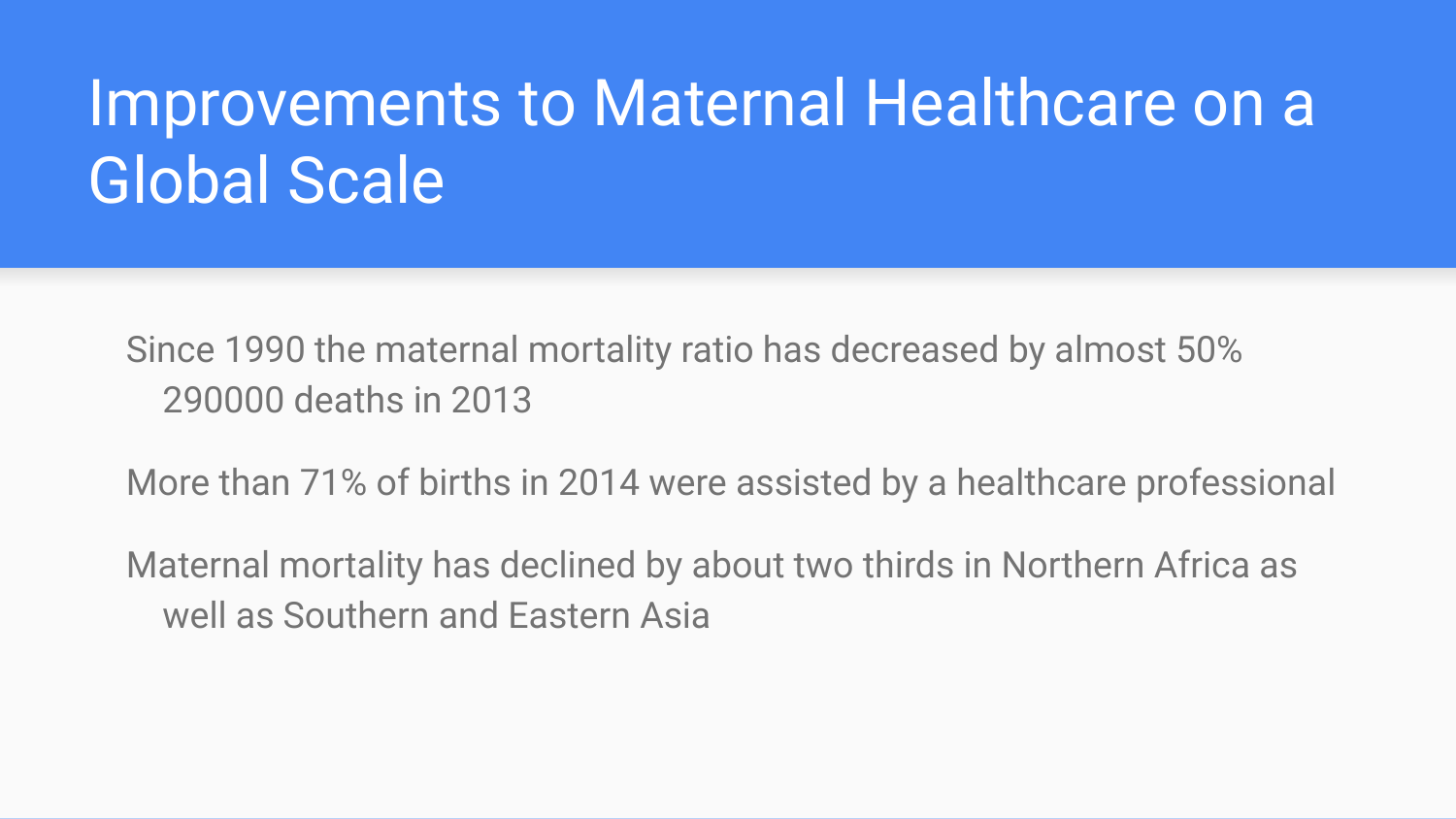

# Improvements to Maternal Healthcare on a
Global Scale
Since 1990 the maternal mortality ratio has decreased by almost 50% 290000 deaths in 2013
More than 71% of births in 2014 were assisted by a healthcare professional
Maternal mortality has declined by about two thirds in Northern Africa as well as Southern and Eastern Asia